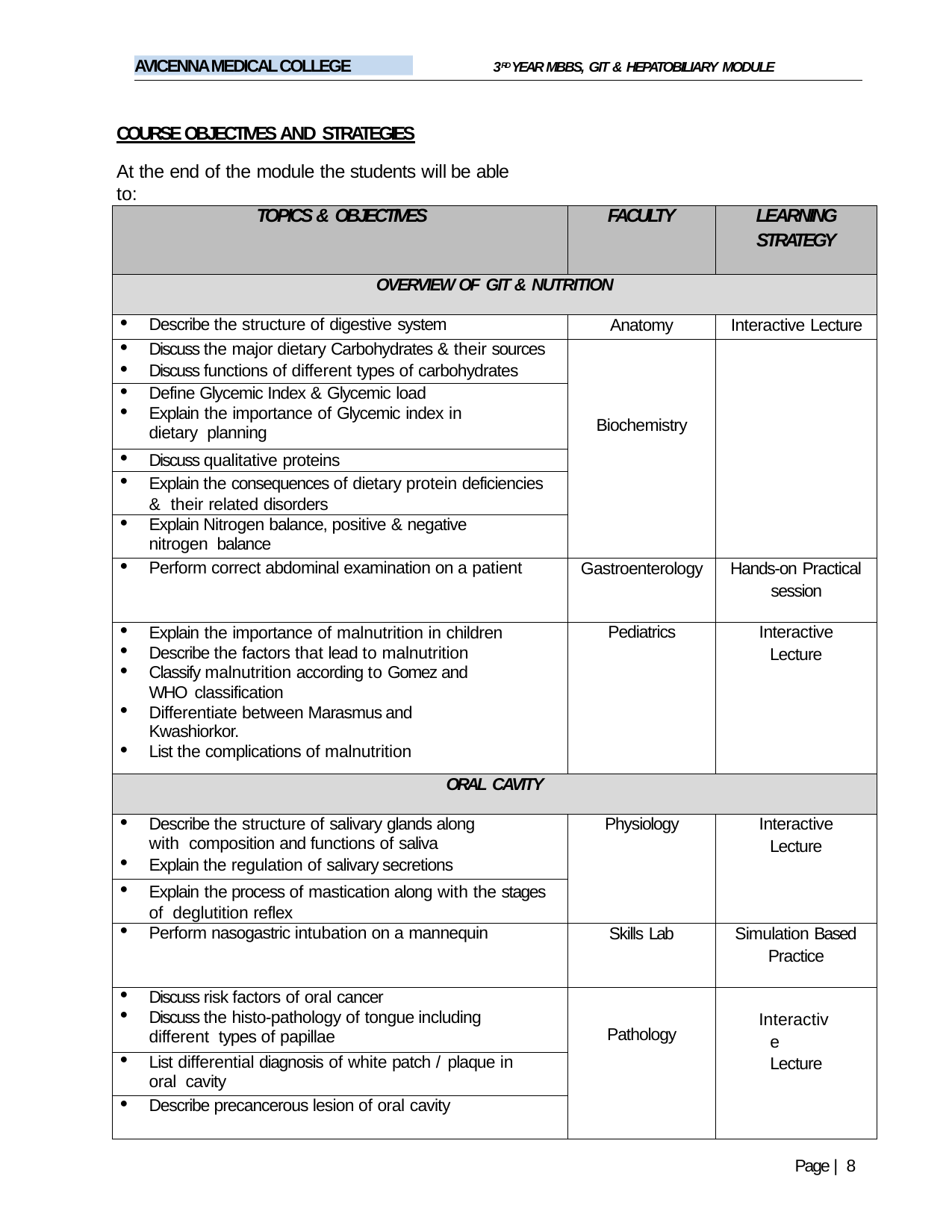

AVICENNA MEDICAL COLLEGE
3RD YEAR MBBS, GIT & HEPATOBILIARY MODULE

COURSE OBJECTIVES AND STRATEGIES
At the end of the module the students will be able to:
| TOPICS & OBJECTIVES | FACULTY | LEARNING STRATEGY |
| --- | --- | --- |
| OVERVIEW OF GIT & NUTRITION |  |  |
| Describe the structure of digestive system | Anatomy | Interactive Lecture |
| Discuss the major dietary Carbohydrates & their sources Discuss functions of different types of carbohydrates | Biochemistry |  |
| Define Glycemic Index & Glycemic load Explain the importance of Glycemic index in dietary planning |  |  |
| Discuss qualitative proteins |  |  |
| Explain the consequences of dietary protein deficiencies & their related disorders |  |  |
| Explain Nitrogen balance, positive & negative nitrogen balance |  |  |
| Perform correct abdominal examination on a patient | Gastroenterology | Hands-on Practical session |
| Explain the importance of malnutrition in children Describe the factors that lead to malnutrition Classify malnutrition according to Gomez and WHO classification Differentiate between Marasmus and Kwashiorkor. List the complications of malnutrition | Pediatrics | Interactive Lecture |
| ORAL CAVITY |  |  |
| Describe the structure of salivary glands along with composition and functions of saliva Explain the regulation of salivary secretions | Physiology | Interactive Lecture |
| Explain the process of mastication along with the stages of deglutition reflex |  |  |
| Perform nasogastric intubation on a mannequin | Skills Lab | Simulation Based Practice |
| Discuss risk factors of oral cancer Discuss the histo-pathology of tongue including different types of papillae | Pathology | Interactive Lecture |
| List differential diagnosis of white patch / plaque in oral cavity |  |  |
| Describe precancerous lesion of oral cavity |  |  |
Page | 8